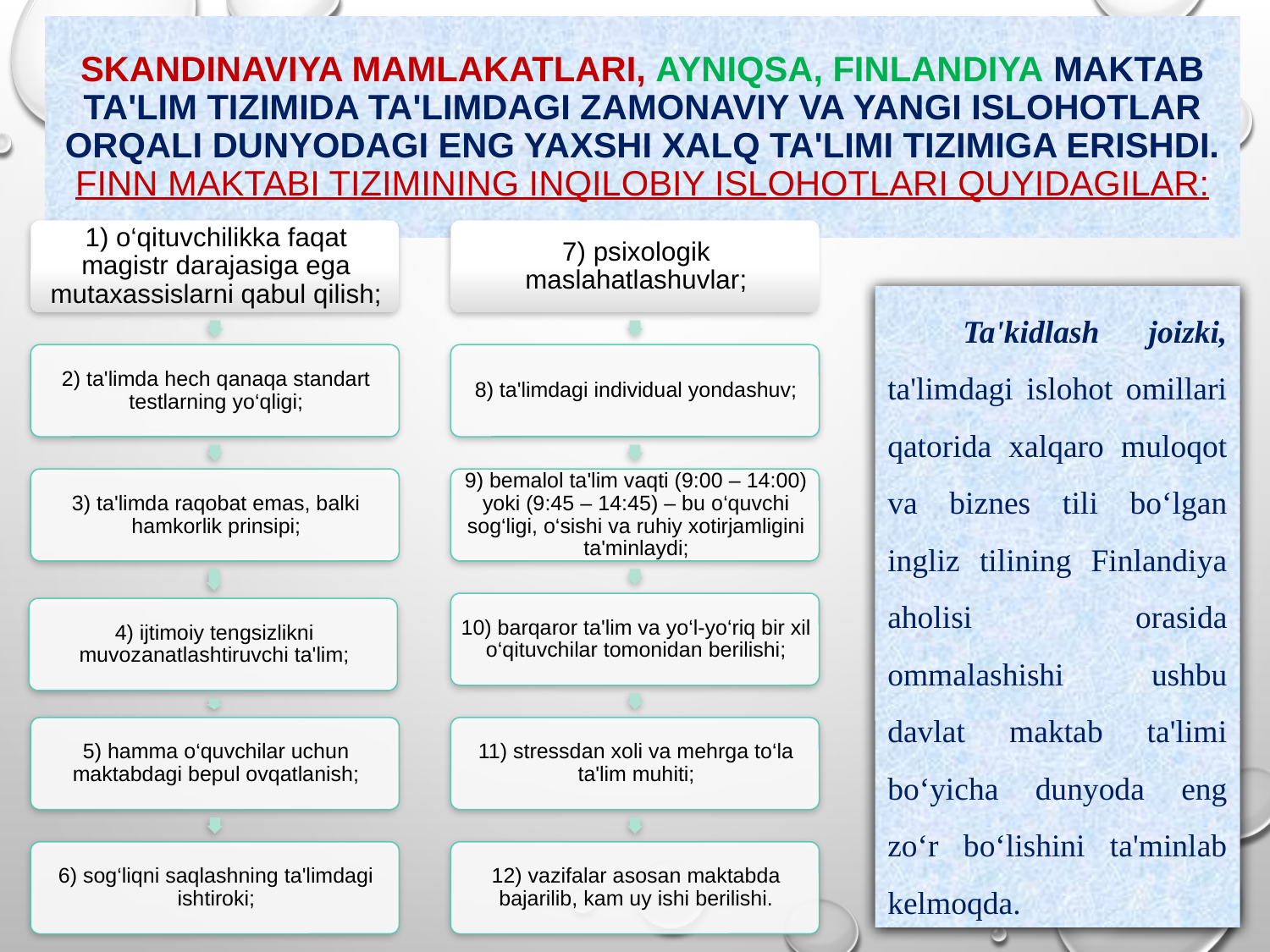

# Skandinaviya mamlakatlari, ayniqsa, Finlandiya maktab ta'lim tizimida ta'limdagi zamonaviy va yangi islohotlar orqali dunyodagi eng yaxshi xalq ta'limi tizimiga erishdi. Finn maktabi tizimining inqilobiy islohotlari quyidagilar:
1) o‘qituvchilikka faqat magistr darajasiga ega mutaxassislarni qabul qilish;
2) ta'limda hech qanaqa standart testlarning yo‘qligi;
3) ta'limda raqobat emas, balki hamkorlik prinsipi;
4) ijtimoiy tengsizlikni muvozanatlashtiruvchi ta'lim;
5) hamma o‘quvchilar uchun maktabdagi bepul ovqatlanish;
6) sog‘liqni saqlashning ta'limdagi ishtiroki;
7) psixologik maslahatlashuvlar;
8) ta'limdagi individual yondashuv;
9) bemalol ta'lim vaqti (9:00 – 14:00) yoki (9:45 – 14:45) – bu o‘quvchi sog‘ligi, o‘sishi va ruhiy xotirjamligini ta'minlaydi;
10) barqaror ta'lim va yo‘l-yo‘riq bir xil o‘qituvchilar tomonidan berilishi;
11) stressdan xoli va mehrga to‘la ta'lim muhiti;
12) vazifalar asosan maktabda bajarilib, kam uy ishi berilishi.
Ta'kidlash joizki, ta'limdagi islohot omillari qatorida xalqaro muloqot va biznes tili bo‘lgan ingliz tilining Finlandiya aholisi orasida ommalashishi ushbu davlat maktab ta'limi bo‘yicha dunyoda eng zo‘r bo‘lishini ta'minlab kelmoqda.